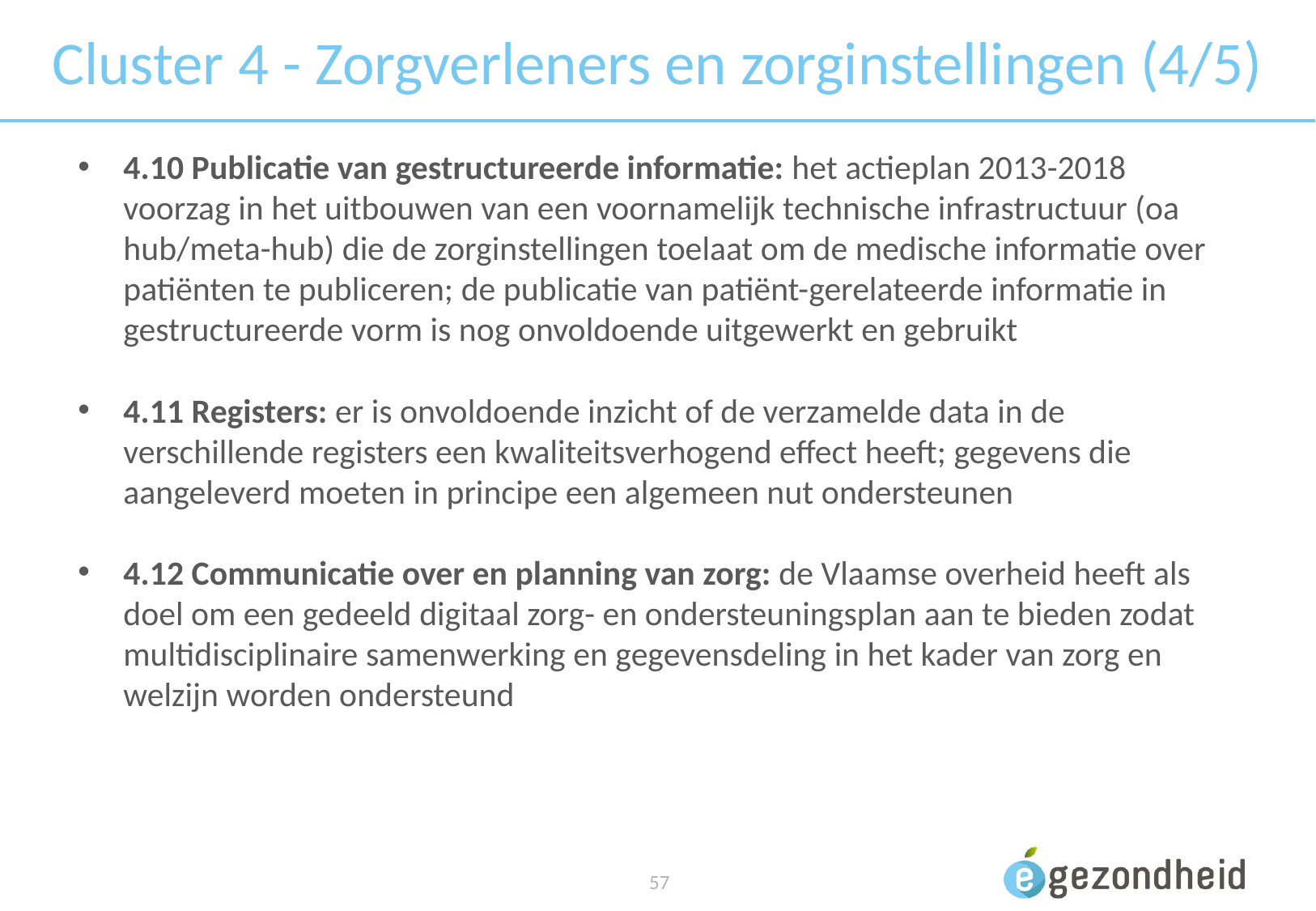

# Cluster 4 - Zorgverleners en zorginstellingen (4/5)
4.10 Publicatie van gestructureerde informatie: het actieplan 2013-2018 voorzag in het uitbouwen van een voornamelijk technische infrastructuur (oa hub/meta-hub) die de zorginstellingen toelaat om de medische informatie over patiënten te publiceren; de publicatie van patiënt-gerelateerde informatie in gestructureerde vorm is nog onvoldoende uitgewerkt en gebruikt

4.11 Registers: er is onvoldoende inzicht of de verzamelde data in de verschillende registers een kwaliteitsverhogend effect heeft; gegevens die aangeleverd moeten in principe een algemeen nut ondersteunen

4.12 Communicatie over en planning van zorg: de Vlaamse overheid heeft als doel om een gedeeld digitaal zorg- en ondersteuningsplan aan te bieden zodat multidisciplinaire samenwerking en gegevensdeling in het kader van zorg en welzijn worden ondersteund
 57